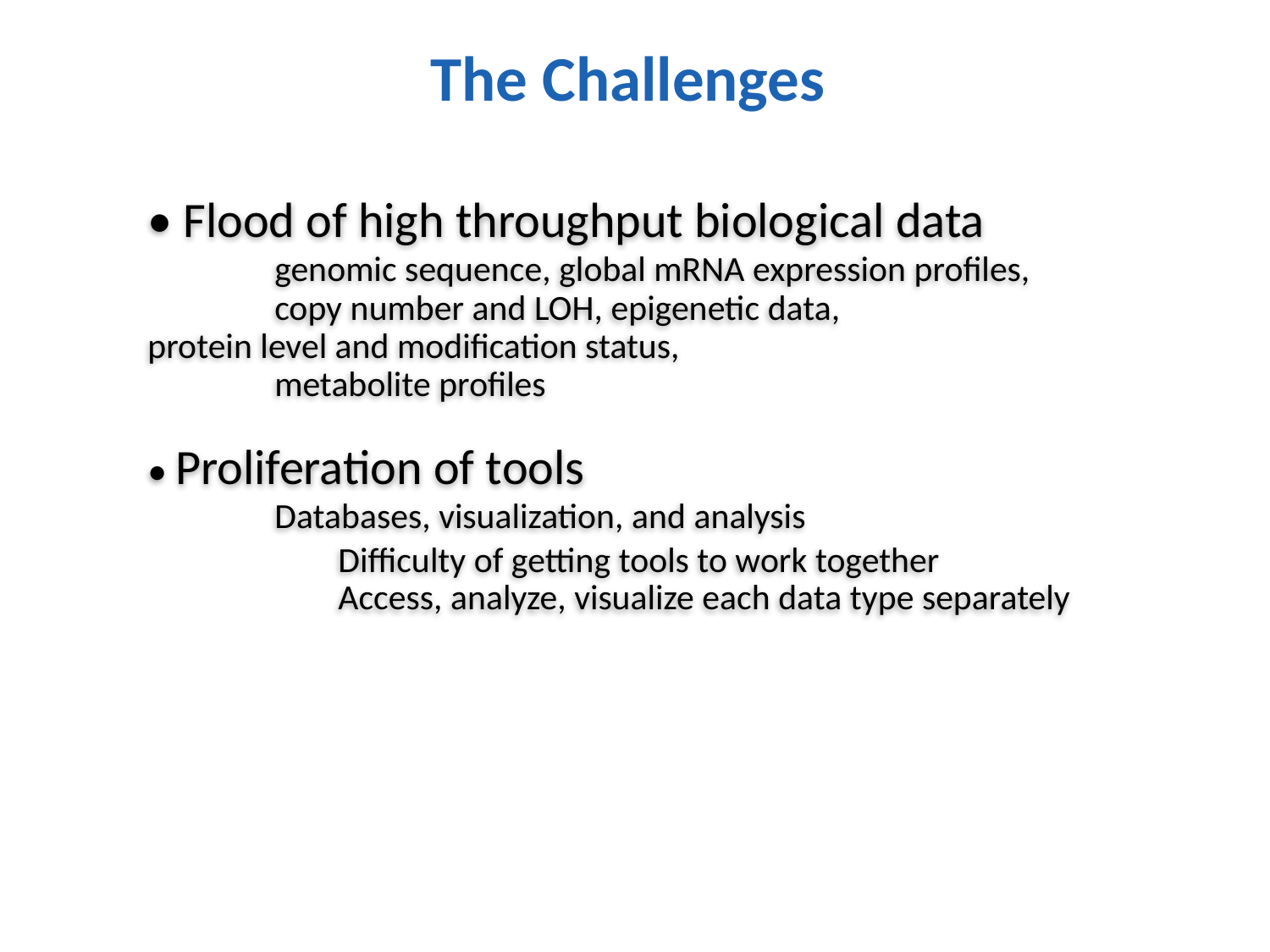

The Challenges
• Flood of high throughput biological data
	genomic sequence, global mRNA expression profiles, 	copy number and LOH, epigenetic data, 		protein level and modification status,
	metabolite profiles

• Proliferation of tools
	Databases, visualization, and analysis
	Difficulty of getting tools to work together
	Access, analyze, visualize each data type separately